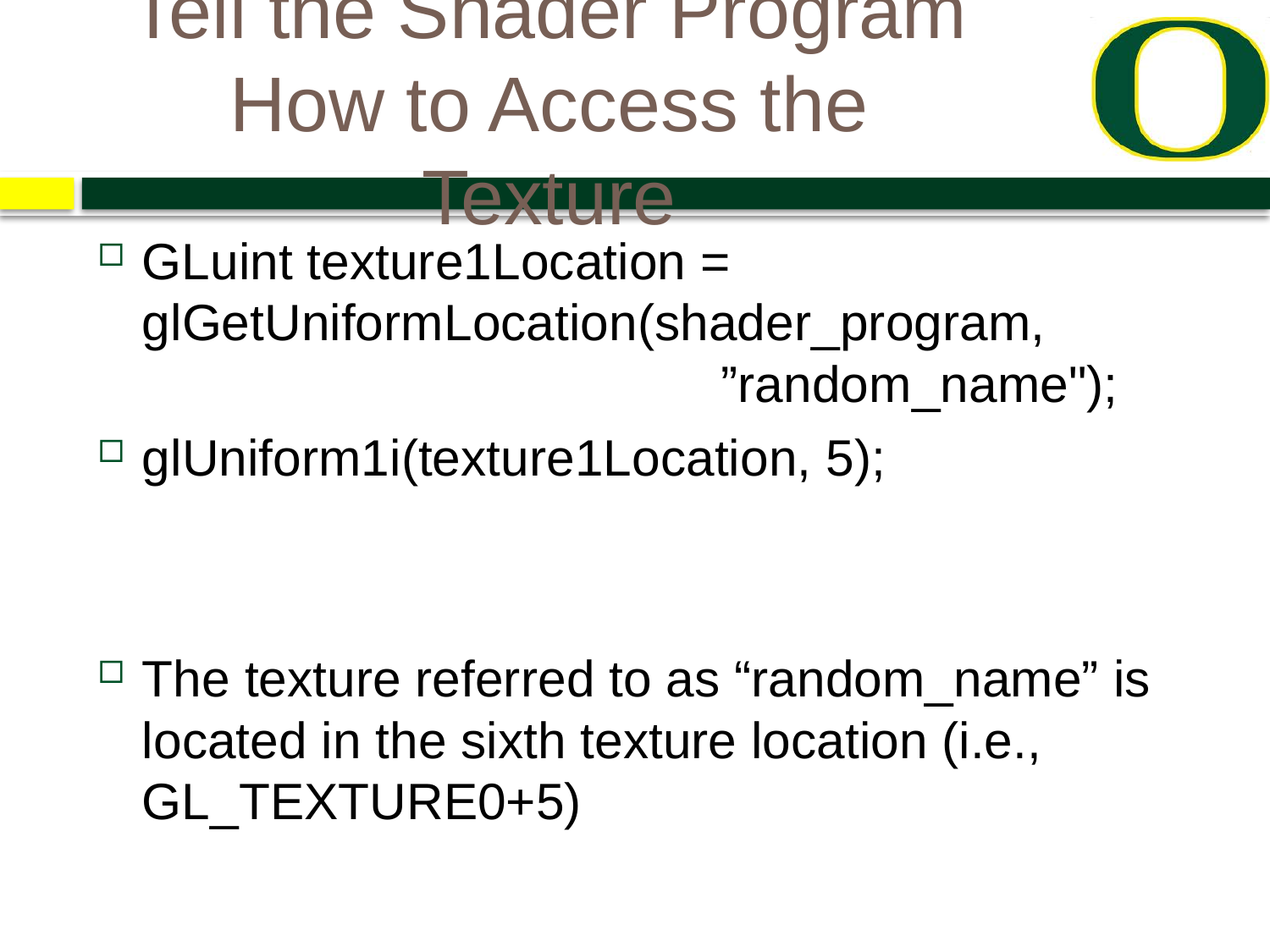

# Tell the Shader Program How to Access the Texture
GLuint texture1Location =     		glGetUniformLocation(shader_program, 					     ”random_name");
glUniform1i(texture1Location, 5);

The texture referred to as “random_name” is located in the sixth texture location (i.e., GL_TEXTURE0+5)